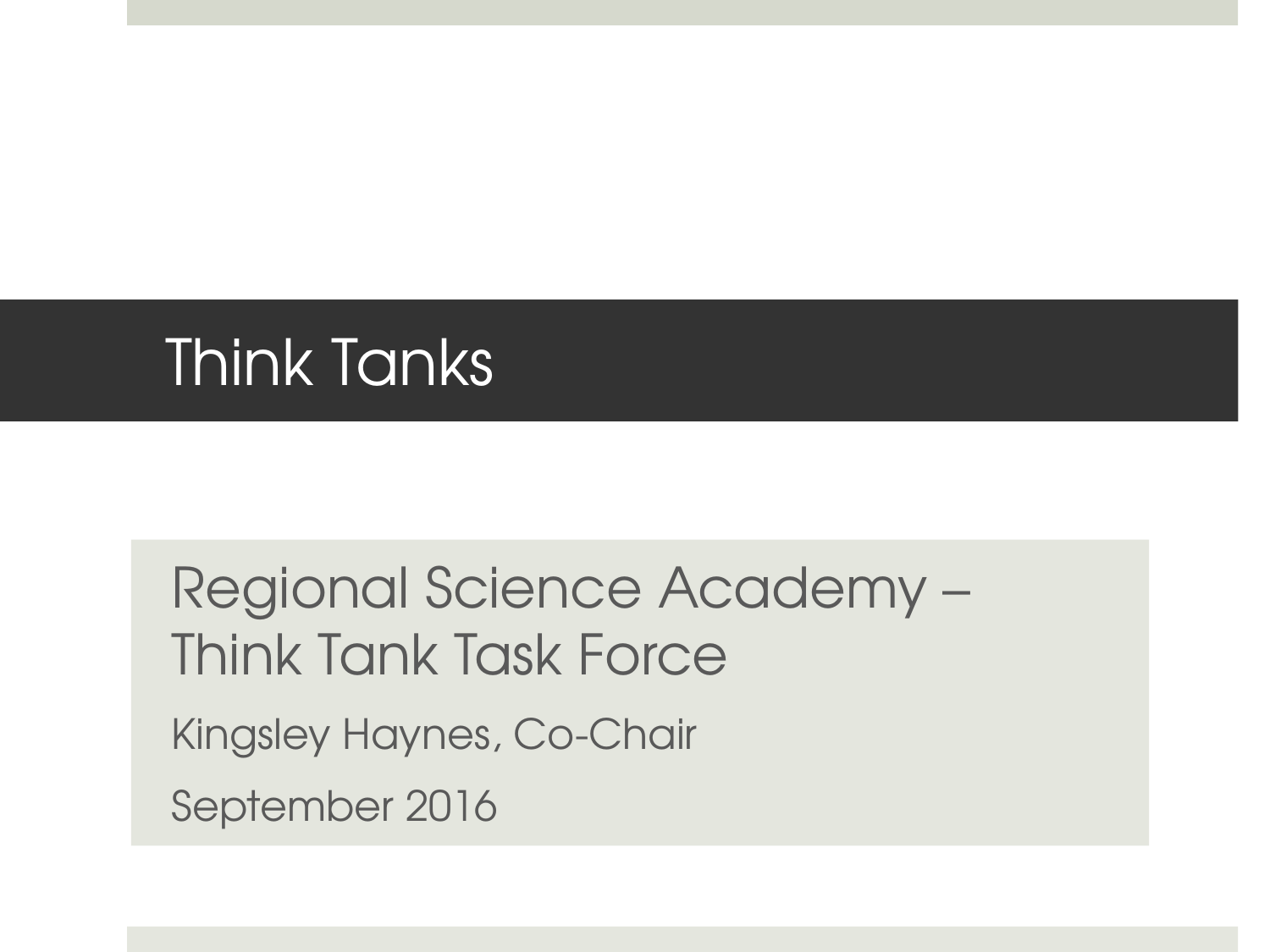

# Think Tanks
Regional Science Academy – Think Tank Task Force
Kingsley Haynes, Co-Chair
September 2016